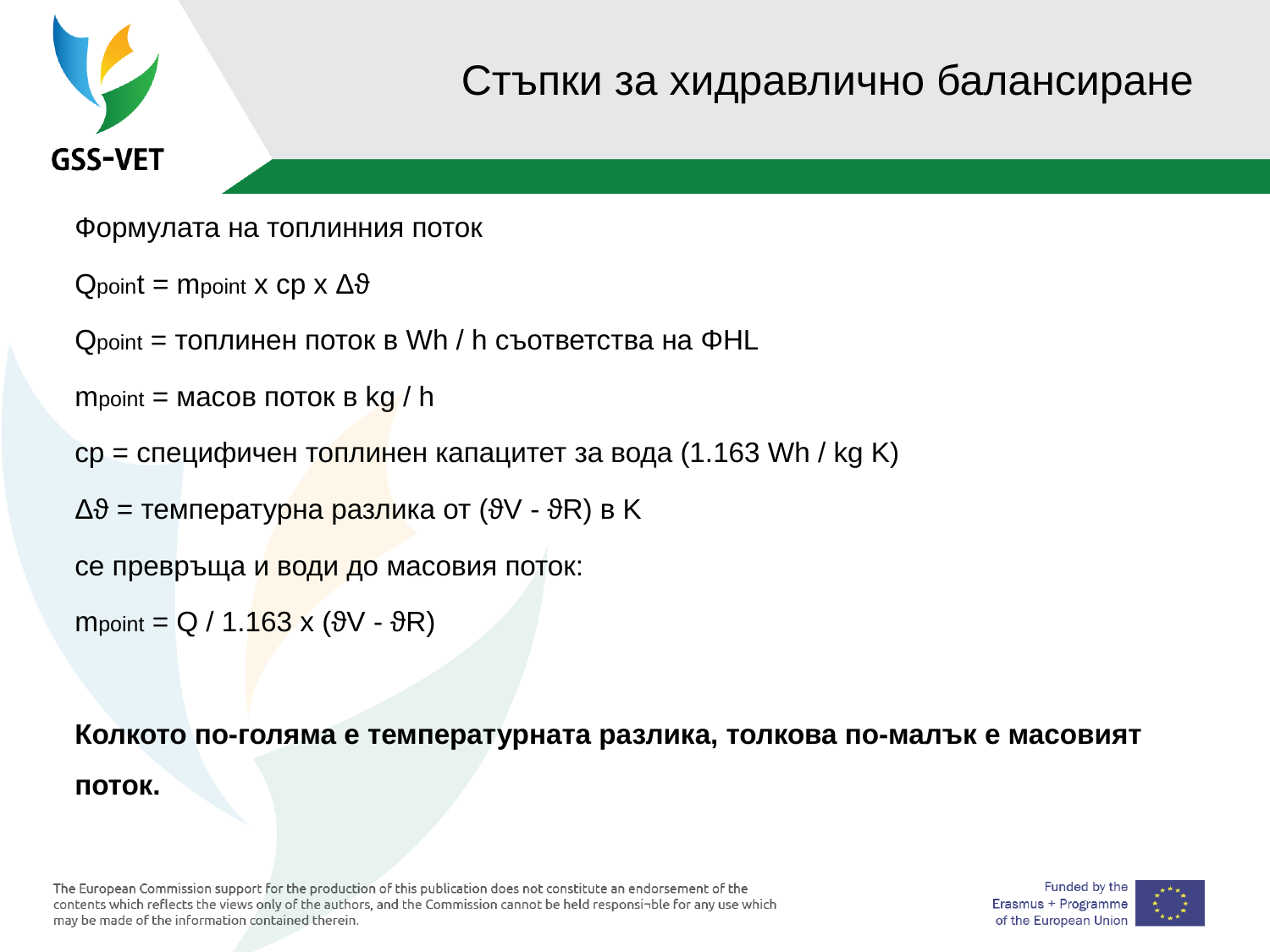

# Стъпки за хидравлично балансиране
Формулата на топлинния поток
Qрoint = mрoint x cp x Δϑ
Qpoint = топлинен поток в Wh / h съответства на ΦHL
mpoint = масов поток в kg / h
cp = специфичен топлинен капацитет за вода (1.163 Wh / kg K)
Δϑ = температурна разлика от (ϑV - ϑR) в K
се превръща и води до масовия поток:
mpoint = Q / 1.163 x (ϑV - ϑR)

Колкото по-голяма е температурната разлика, толкова по-малък е масовият поток.